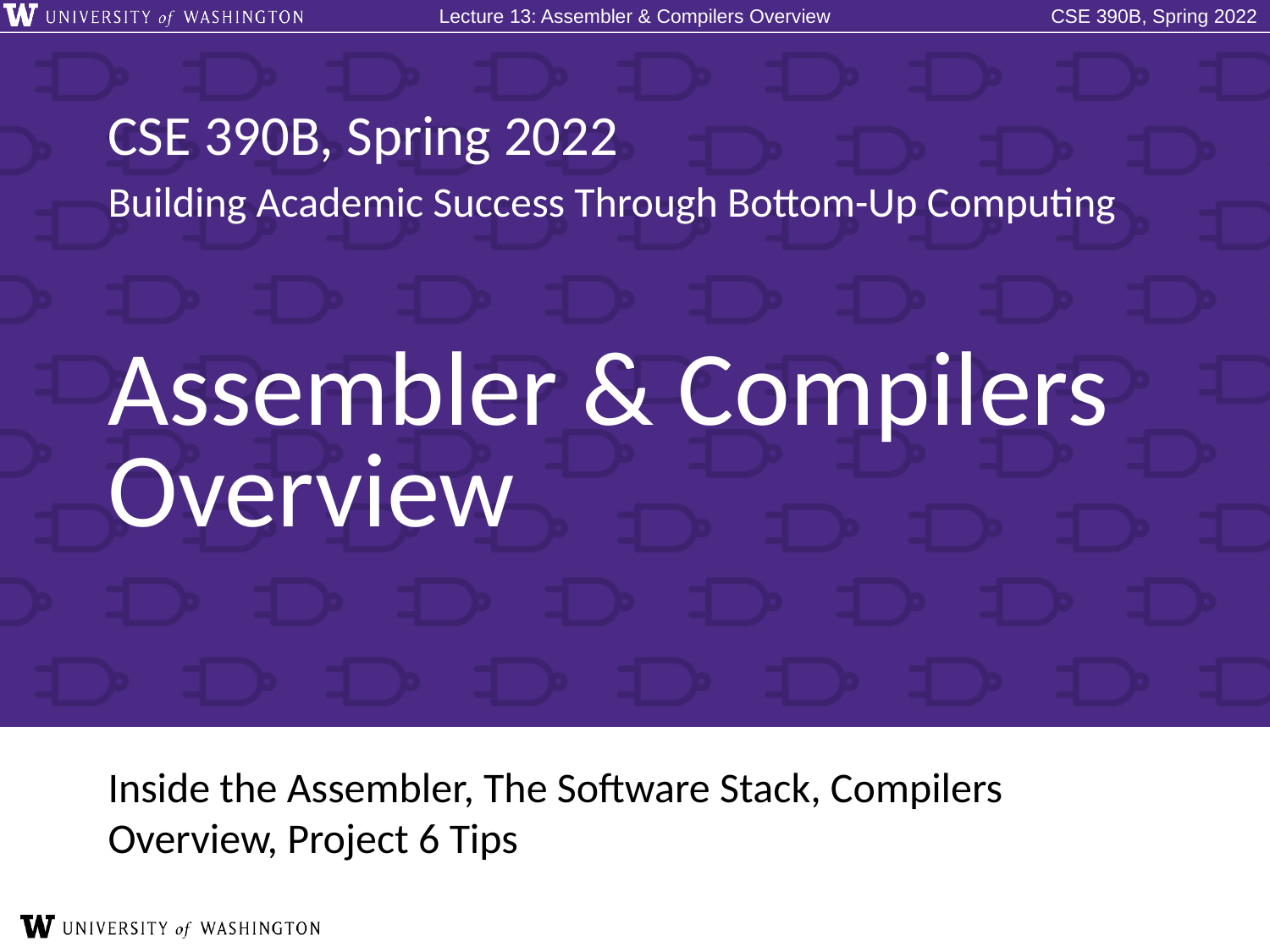

# Assembler & Compilers Overview

Inside the Assembler, The Software Stack, Compilers Overview, Project 6 Tips